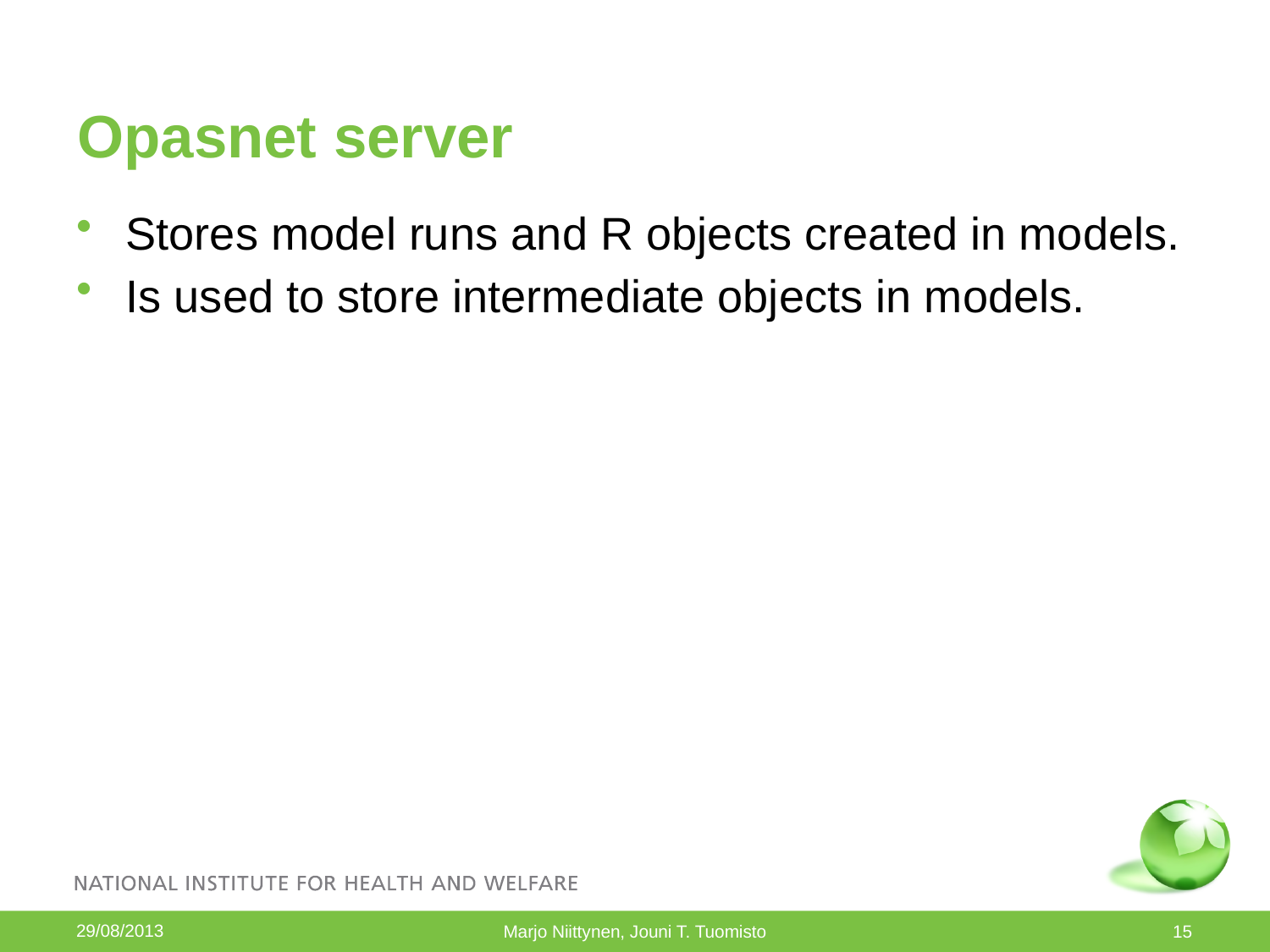

# Opasnet server
Stores model runs and R objects created in models.
Is used to store intermediate objects in models.
29/08/2013
Marjo Niittynen, Jouni T. Tuomisto
15